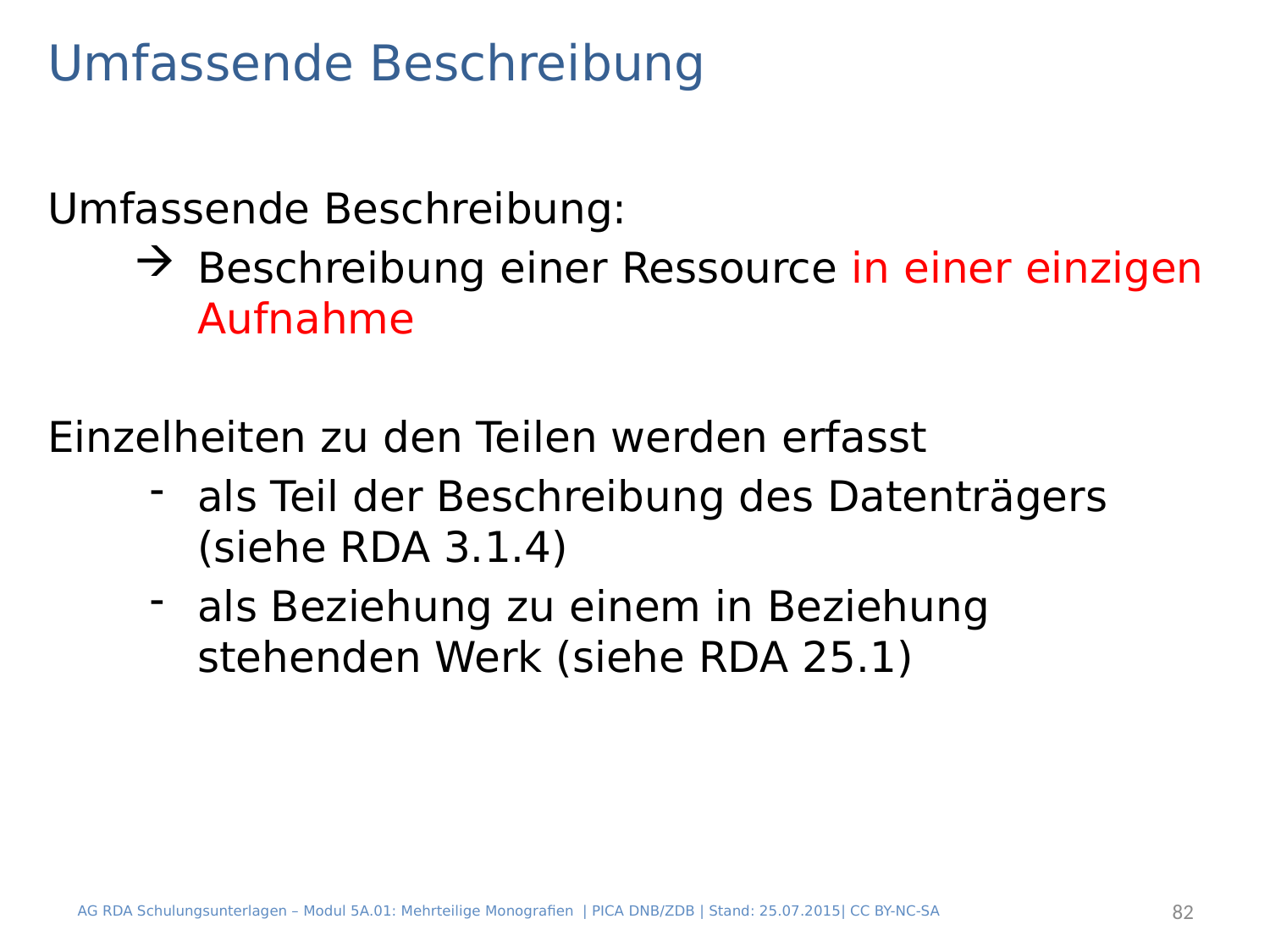

# Umfassende Beschreibung

Umfassende Beschreibung:
Beschreibung einer Ressource in einer einzigen Aufnahme

Einzelheiten zu den Teilen werden erfasst
als Teil der Beschreibung des Datenträgers (siehe RDA 3.1.4)
als Beziehung zu einem in Beziehung stehenden Werk (siehe RDA 25.1)

AG RDA Schulungsunterlagen – Modul 5A.01: Mehrteilige Monografien  | PICA DNB/ZDB | Stand: 25.07.2015| CC BY-NC-SA
82